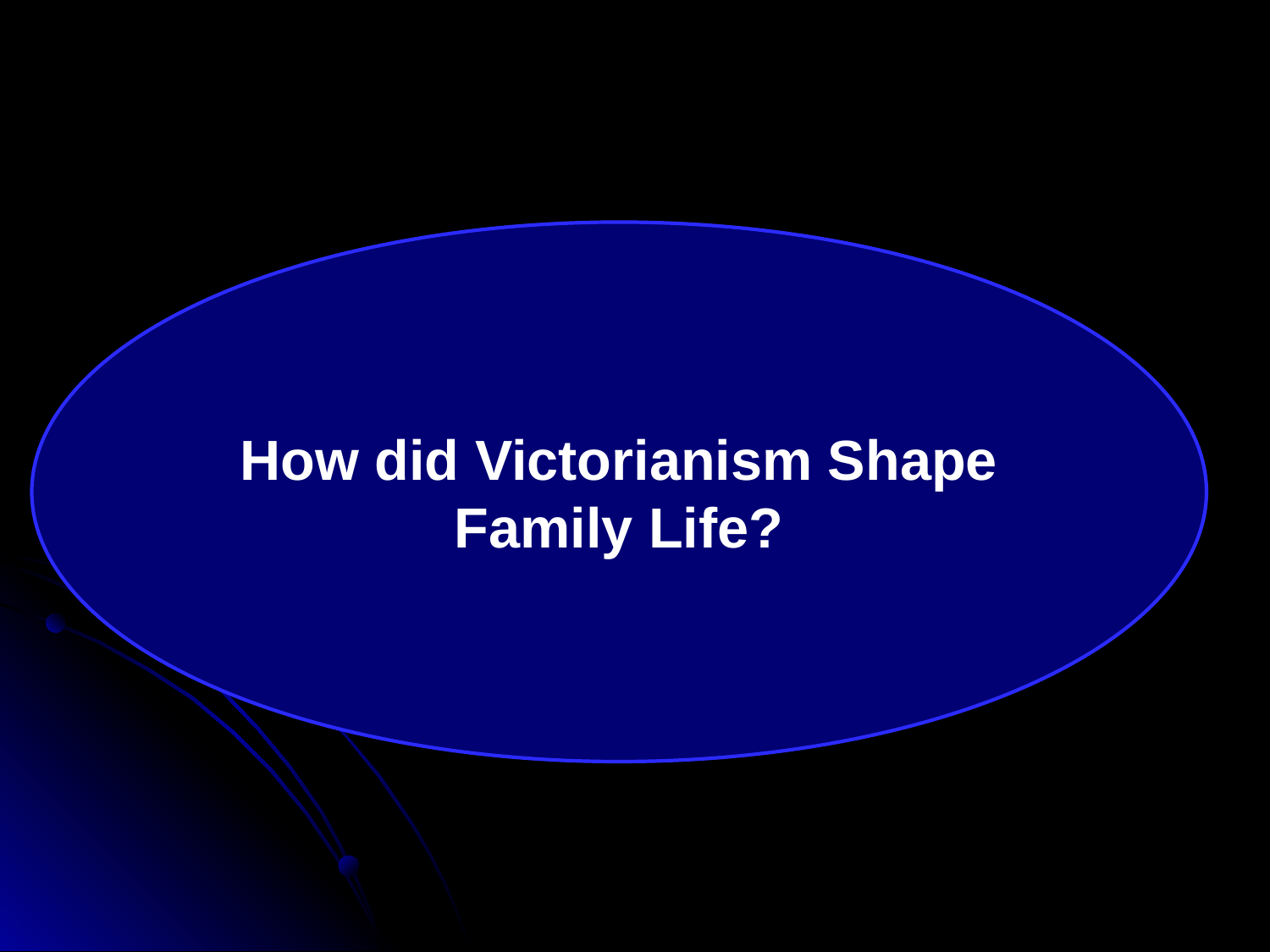

#
How did Victorianism Shape Family Life?